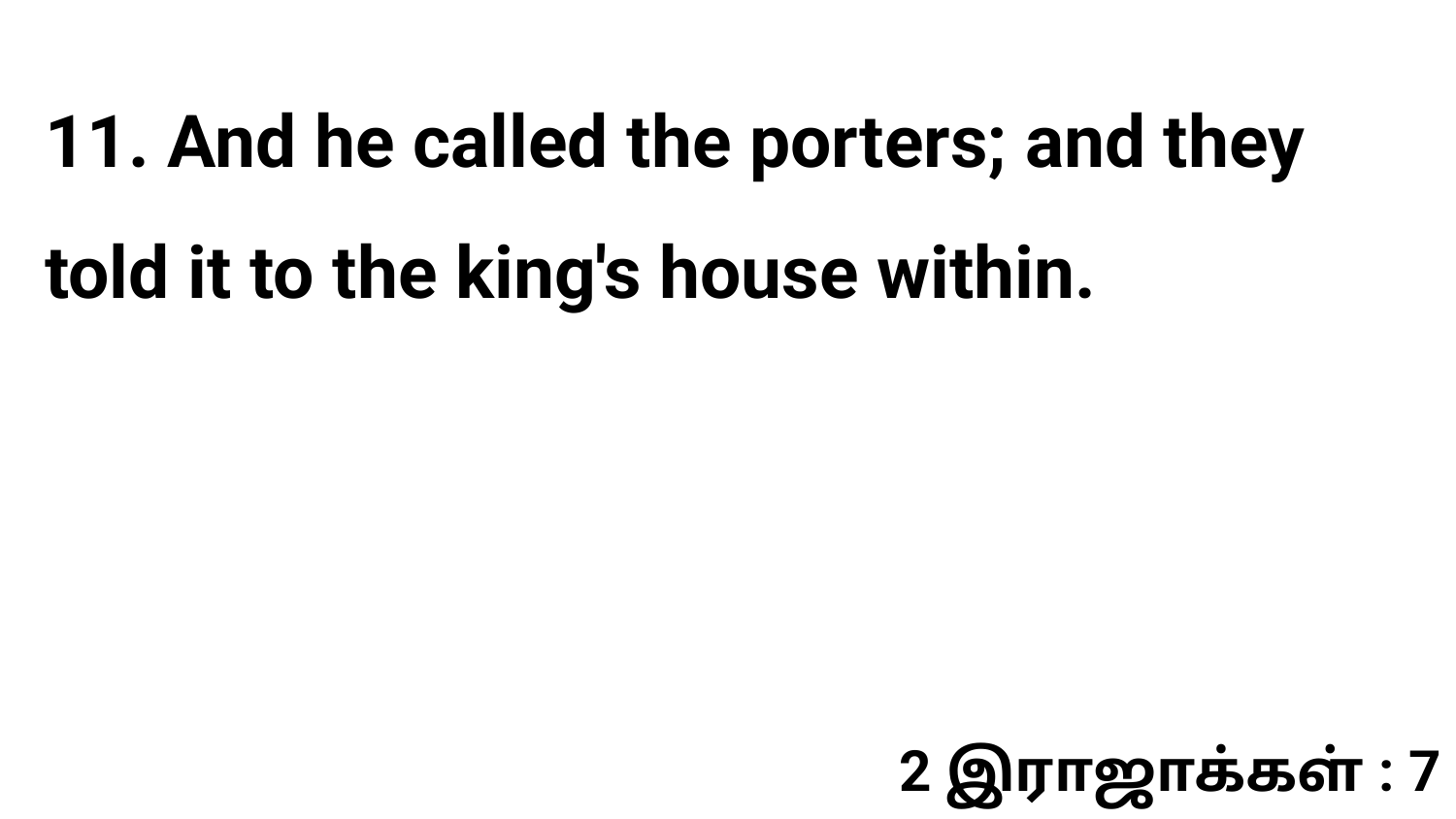

11. And he called the porters; and they told it to the king's house within.
2 இராஜாக்கள் : 7